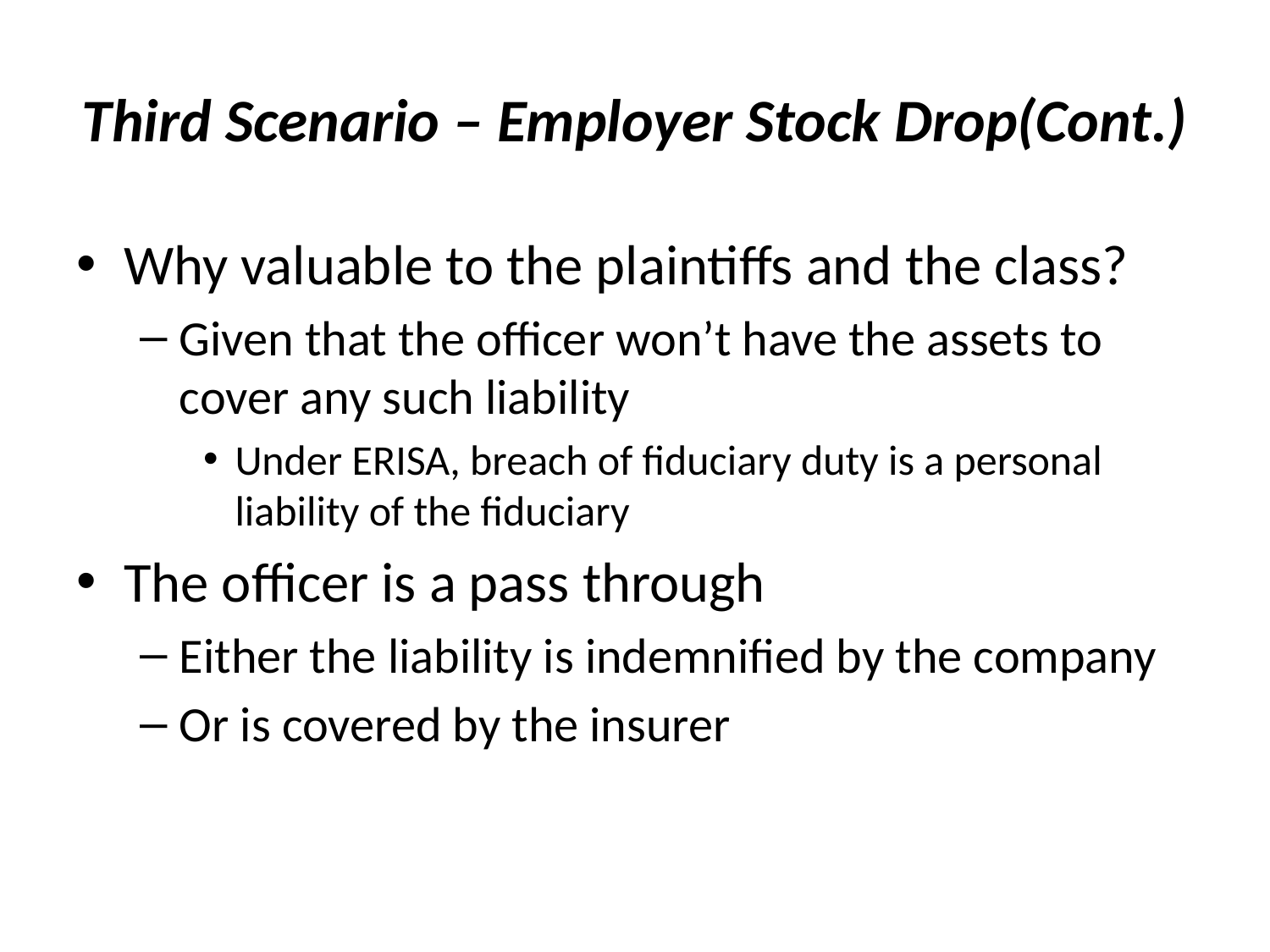

# Third Scenario – Employer Stock Drop(Cont.)
Why valuable to the plaintiffs and the class?
Given that the officer won’t have the assets to cover any such liability
Under ERISA, breach of fiduciary duty is a personal liability of the fiduciary
The officer is a pass through
Either the liability is indemnified by the company
Or is covered by the insurer